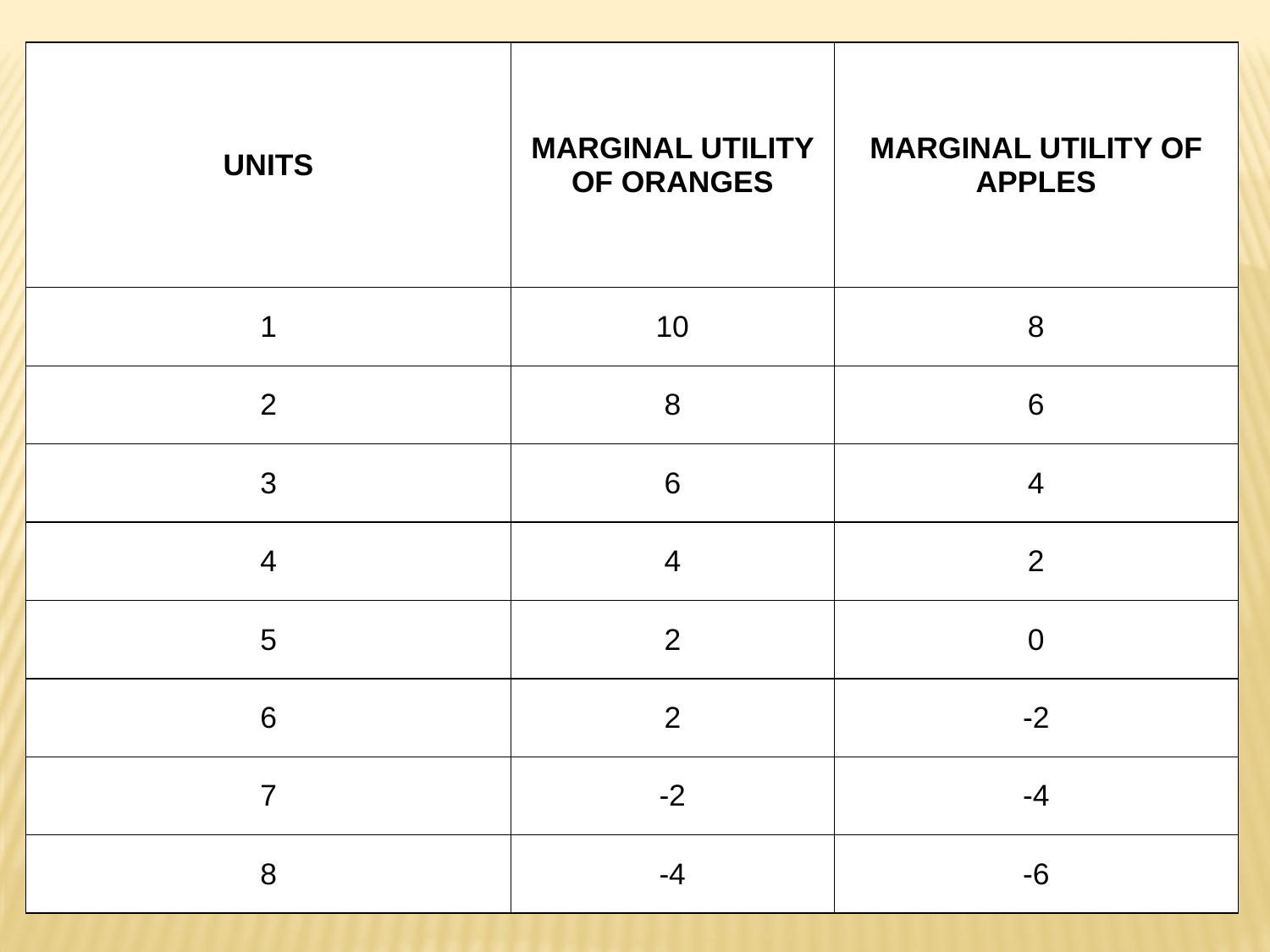

| UNITS | MARGINAL UTILITY OF ORANGES | MARGINAL UTILITY OF APPLES |
| --- | --- | --- |
| 1 | 10 | 8 |
| 2 | 8 | 6 |
| 3 | 6 | 4 |
| 4 | 4 | 2 |
| 5 | 2 | 0 |
| 6 | 2 | -2 |
| 7 | -2 | -4 |
| 8 | -4 | -6 |